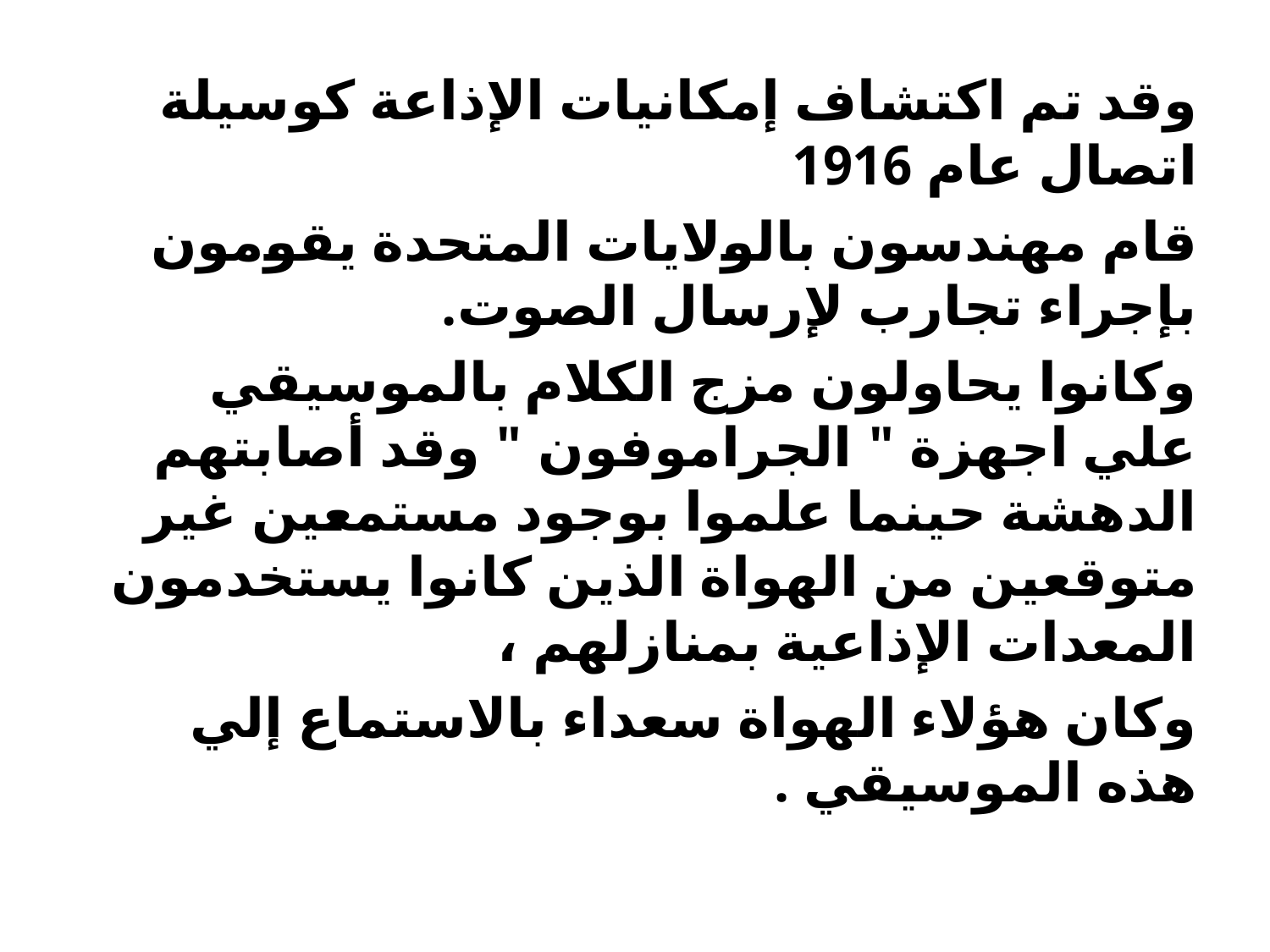

وقد تم اكتشاف إمكانيات الإذاعة كوسيلة اتصال عام 1916
قام مهندسون بالولايات المتحدة يقومون بإجراء تجارب لإرسال الصوت.
وكانوا يحاولون مزج الكلام بالموسيقي علي اجهزة " الجراموفون " وقد أصابتهم الدهشة حينما علموا بوجود مستمعين غير متوقعين من الهواة الذين كانوا يستخدمون المعدات الإذاعية بمنازلهم ،
وكان هؤلاء الهواة سعداء بالاستماع إلي هذه الموسيقي .